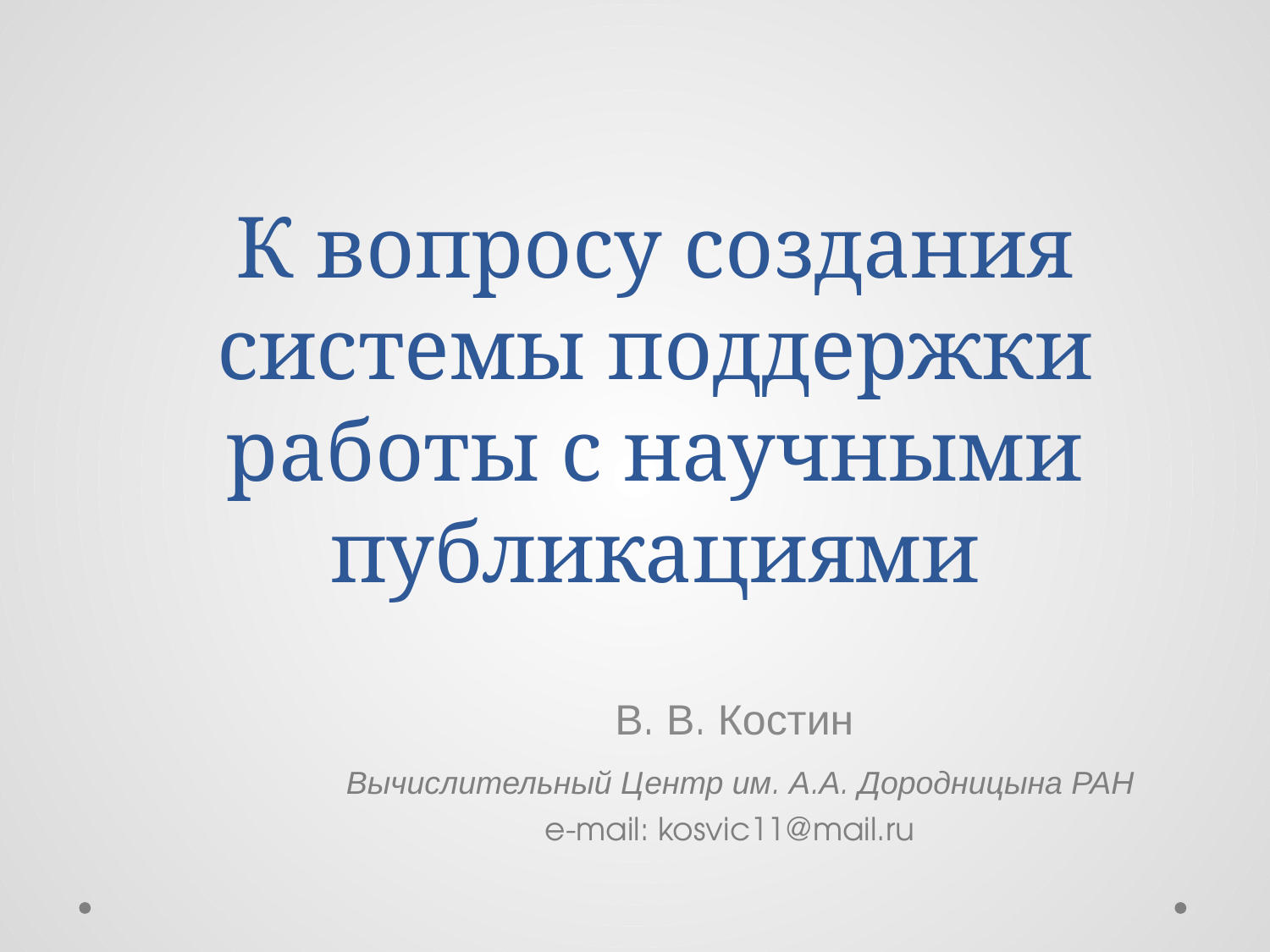

# К вопросу создания системы поддержки работы с научными публикациями
В. В. Костин
 Вычислительный Центр им. А.А. Дородницына РАН
e-mail: kosvic11@mail.ru